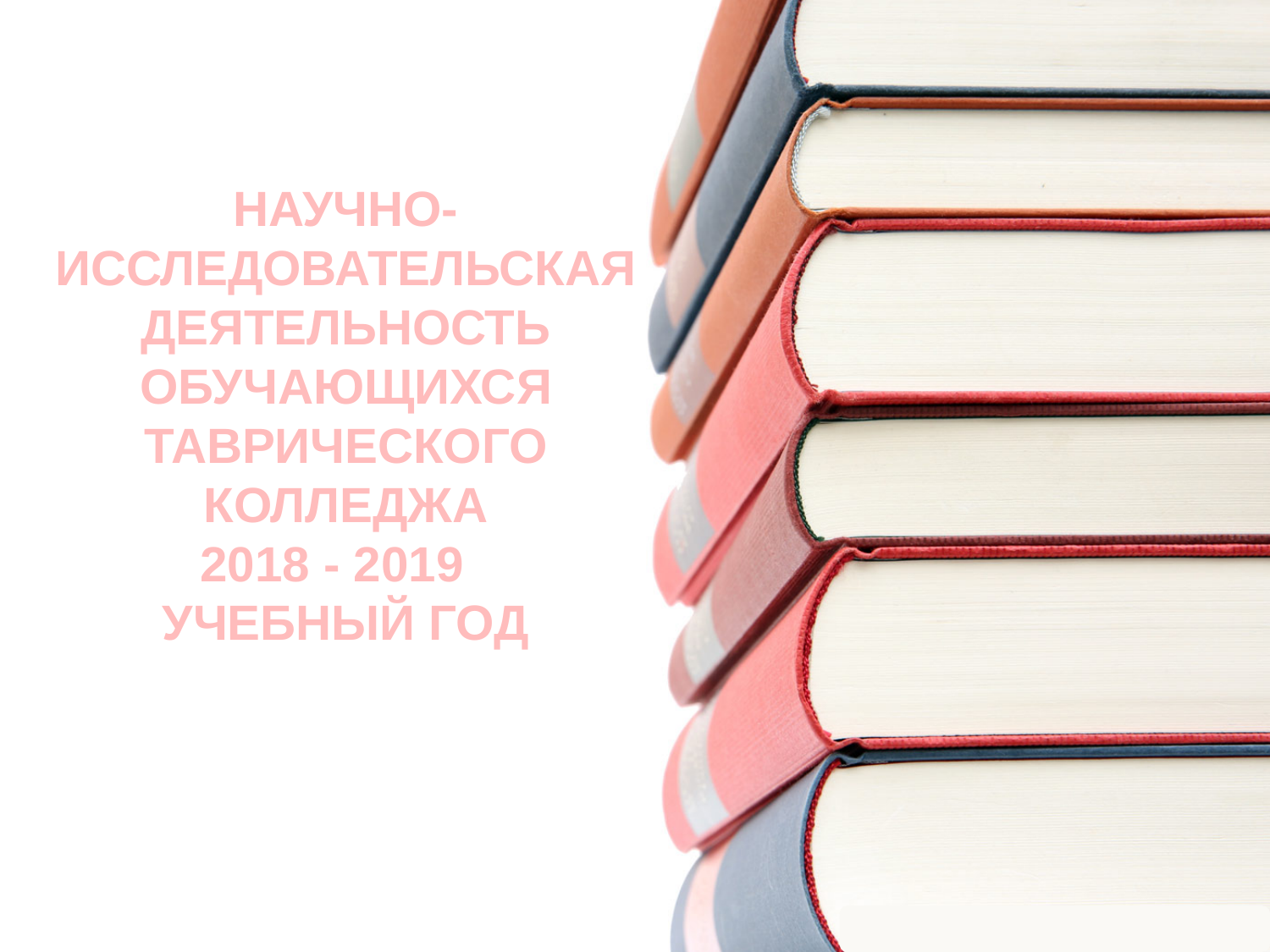

# НАУЧНО-ИССЛЕДОВАТЕЛЬСКАЯ ДЕЯТЕЛЬНОСТЬ ОБУЧАЮЩИХСЯ ТАВРИЧЕСКОГО КОЛЛЕДЖА 2018 - 2019 УЧЕБНЫЙ ГОД